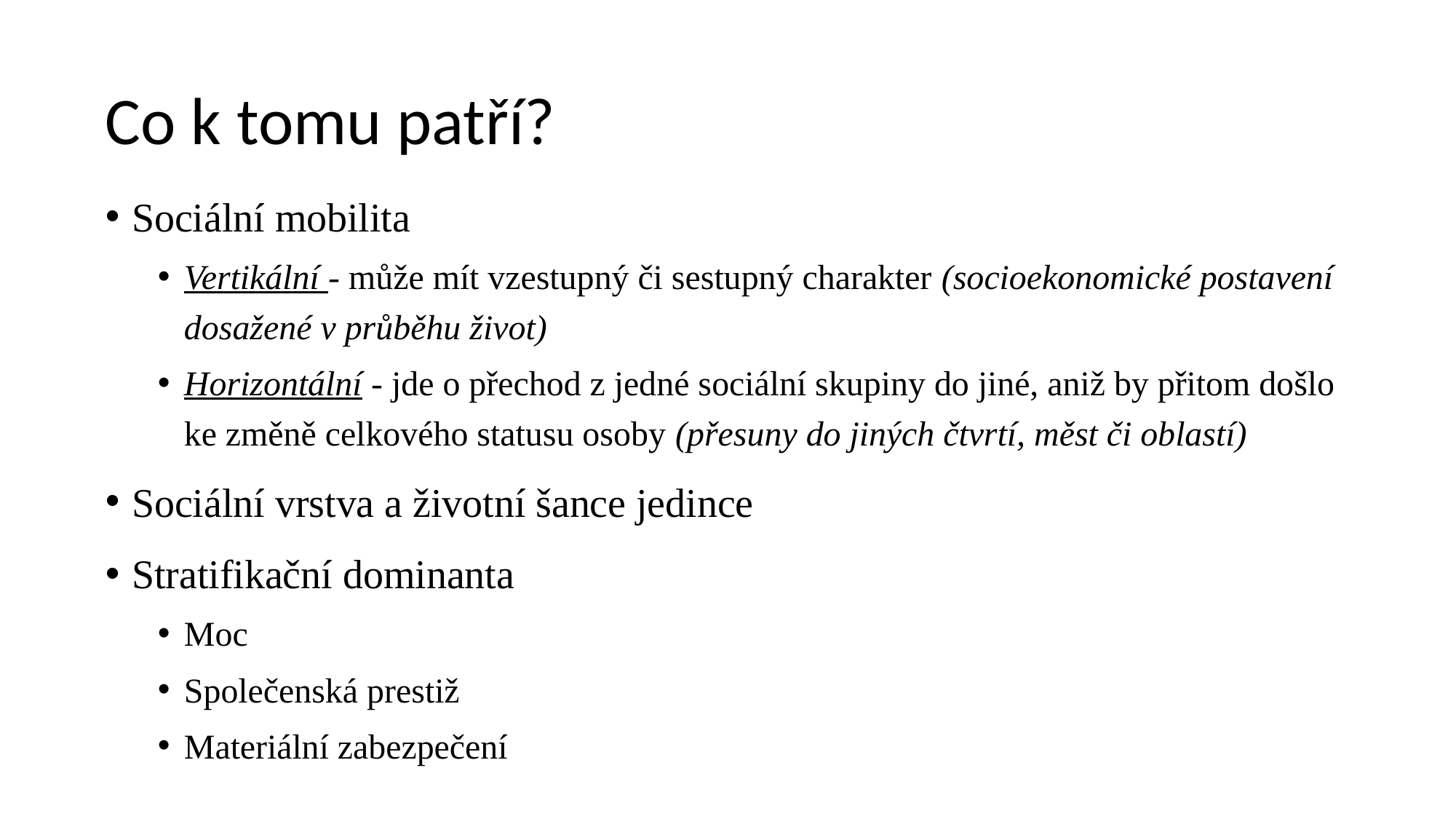

# Co k tomu patří?
Sociální mobilita
Vertikální - může mít vzestupný či sestupný charakter (socioekonomické postavení dosažené v průběhu život)
Horizontální - jde o přechod z jedné sociální skupiny do jiné, aniž by přitom došlo ke změně celkového statusu osoby (přesuny do jiných čtvrtí, měst či oblastí)
Sociální vrstva a životní šance jedince
Stratifikační dominanta
Moc
Společenská prestiž
Materiální zabezpečení